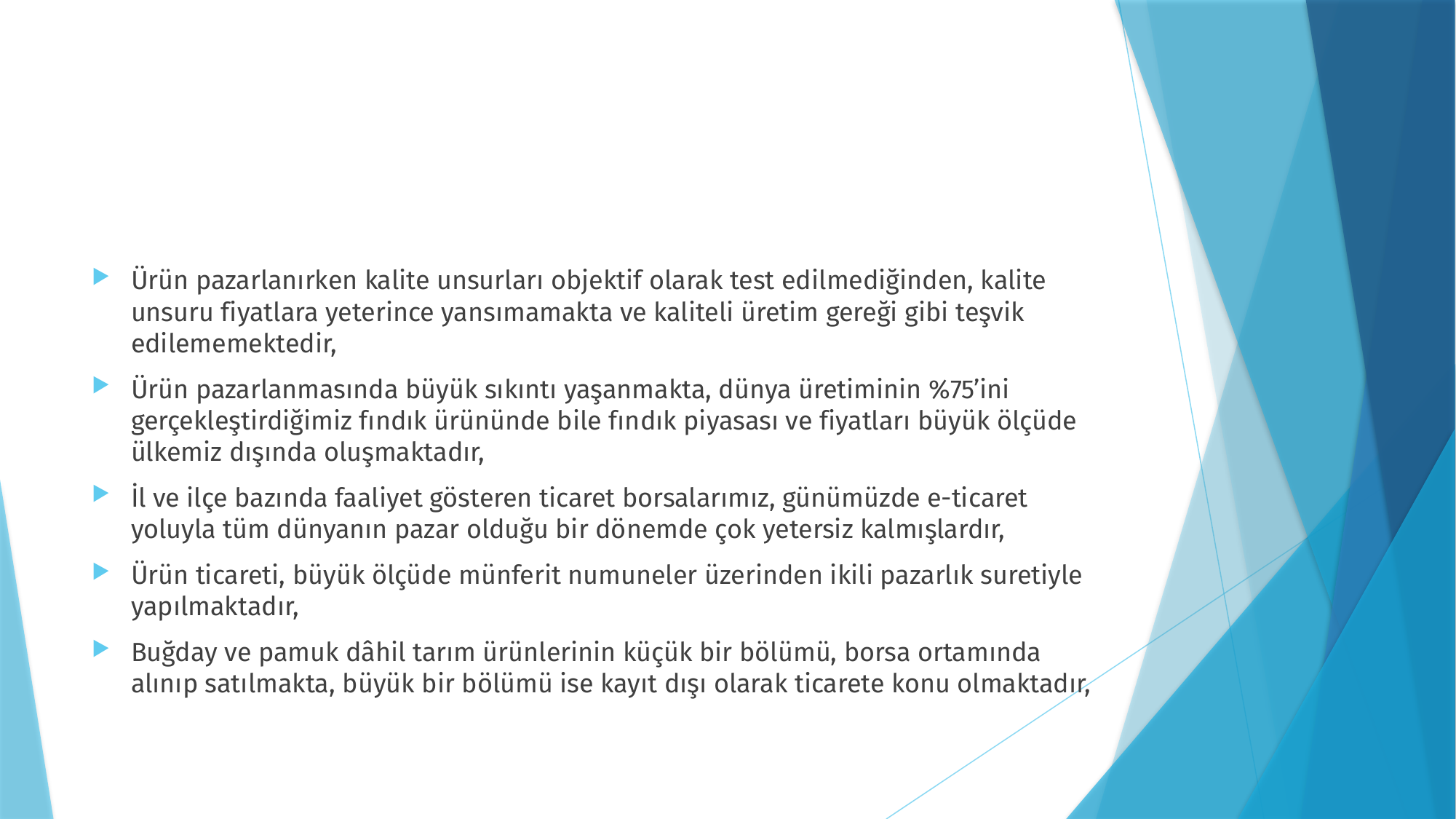

#
Ürün pazarlanırken kalite unsurları objektif olarak test edilmediğinden, kalite unsuru fiyatlara yeterince yansımamakta ve kaliteli üretim gereği gibi teşvik edilememektedir,
Ürün pazarlanmasında büyük sıkıntı yaşanmakta, dünya üretiminin %75’ini gerçekleştirdiğimiz fındık ürününde bile fındık piyasası ve fiyatları büyük ölçüde ülkemiz dışında oluşmaktadır,
İl ve ilçe bazında faaliyet gösteren ticaret borsalarımız, günümüzde e-ticaret yoluyla tüm dünyanın pazar olduğu bir dönemde çok yetersiz kalmışlardır,
Ürün ticareti, büyük ölçüde münferit numuneler üzerinden ikili pazarlık suretiyle yapılmaktadır,
Buğday ve pamuk dâhil tarım ürünlerinin küçük bir bölümü, borsa ortamında alınıp satılmakta, büyük bir bölümü ise kayıt dışı olarak ticarete konu olmaktadır,